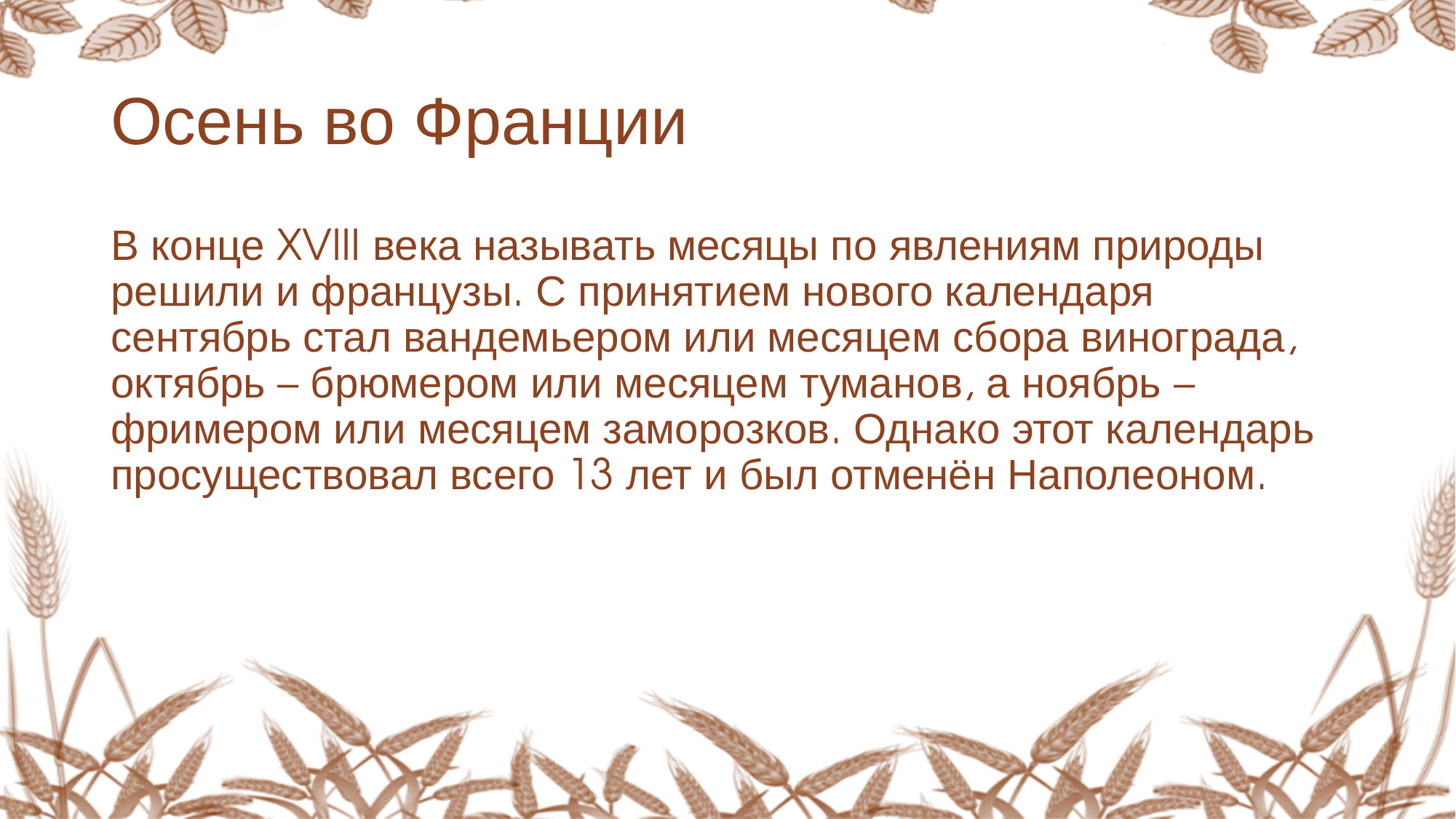

# Осень во Франции
В конце XVIII века называть месяцы по явлениям природы решили и французы. С принятием нового календаря сентябрь стал вандемьером или месяцем сбора винограда, октябрь – брюмером или месяцем туманов, а ноябрь – фримером или месяцем заморозков. Однако этот календарь просуществовал всего 13 лет и был отменён Наполеоном.